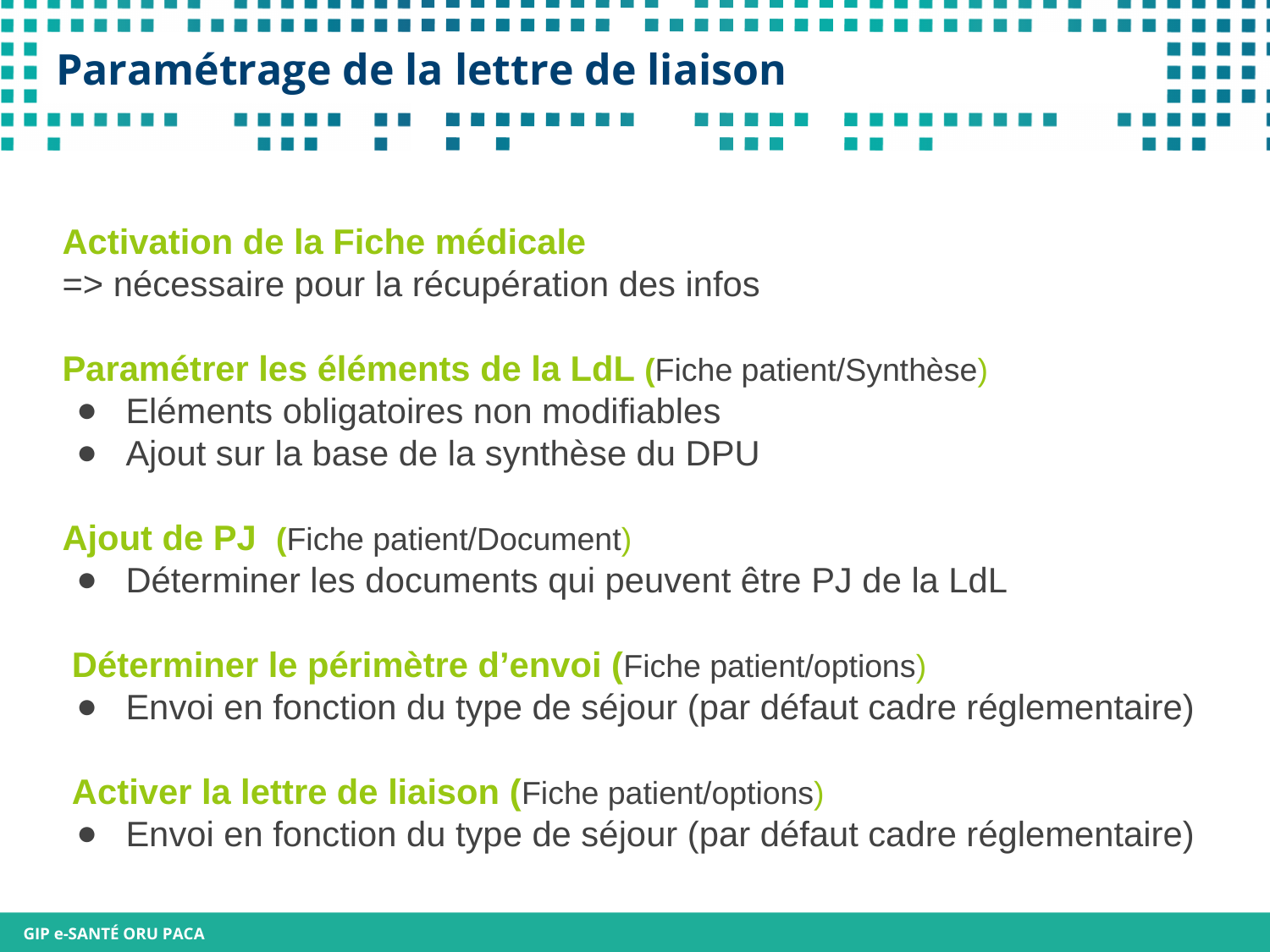

# Paramétrage de la lettre de liaison
Activation de la Fiche médicale
=> nécessaire pour la récupération des infos

Paramétrer les éléments de la LdL (Fiche patient/Synthèse)
Eléments obligatoires non modifiables
Ajout sur la base de la synthèse du DPU

Ajout de PJ  (Fiche patient/Document)
Déterminer les documents qui peuvent être PJ de la LdL

 Déterminer le périmètre d’envoi (Fiche patient/options)
Envoi en fonction du type de séjour (par défaut cadre réglementaire)

 Activer la lettre de liaison (Fiche patient/options)
Envoi en fonction du type de séjour (par défaut cadre réglementaire)